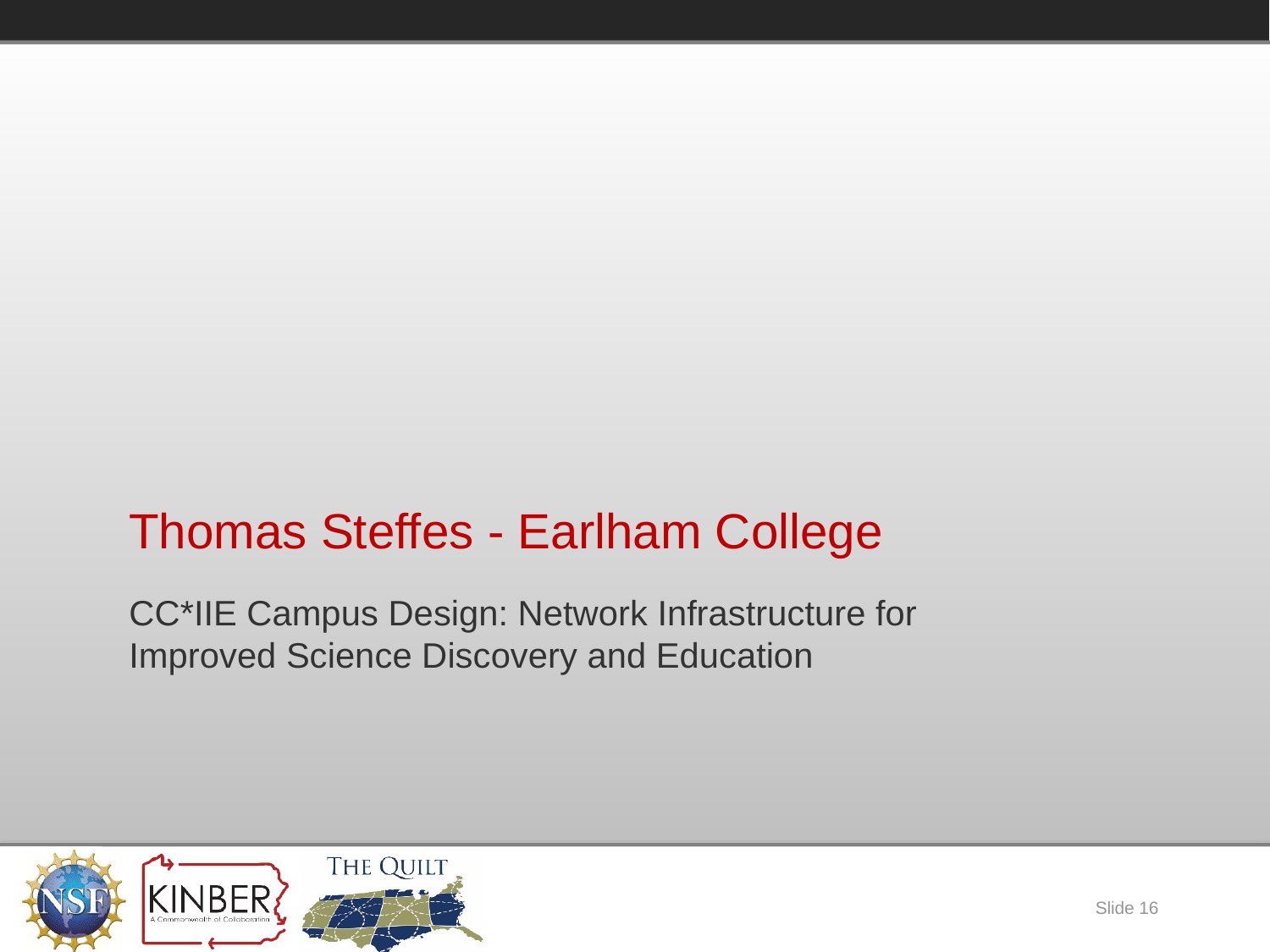

# Thomas Steffes - Earlham College
CC*IIE Campus Design: Network Infrastructure for Improved Science Discovery and Education